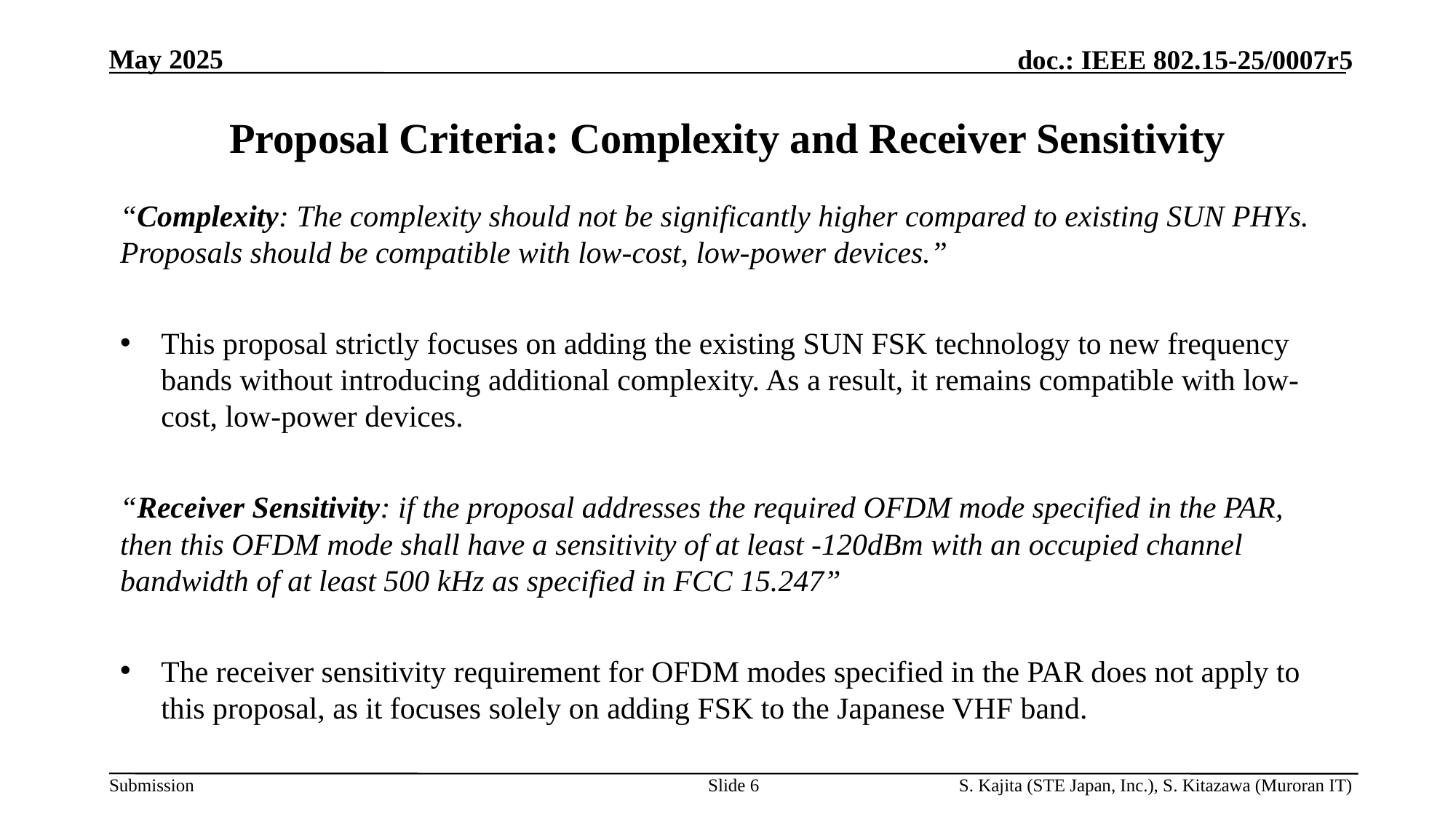

# Proposal Criteria: Complexity and Receiver Sensitivity
“Complexity: The complexity should not be significantly higher compared to existing SUN PHYs. Proposals should be compatible with low-cost, low-power devices.”

This proposal strictly focuses on adding the existing SUN FSK technology to new frequency bands without introducing additional complexity. As a result, it remains compatible with low-cost, low-power devices.

“Receiver Sensitivity: if the proposal addresses the required OFDM mode specified in the PAR, then this OFDM mode shall have a sensitivity of at least -120dBm with an occupied channel bandwidth of at least 500 kHz as specified in FCC 15.247”

The receiver sensitivity requirement for OFDM modes specified in the PAR does not apply to this proposal, as it focuses solely on adding FSK to the Japanese VHF band.
Slide 6